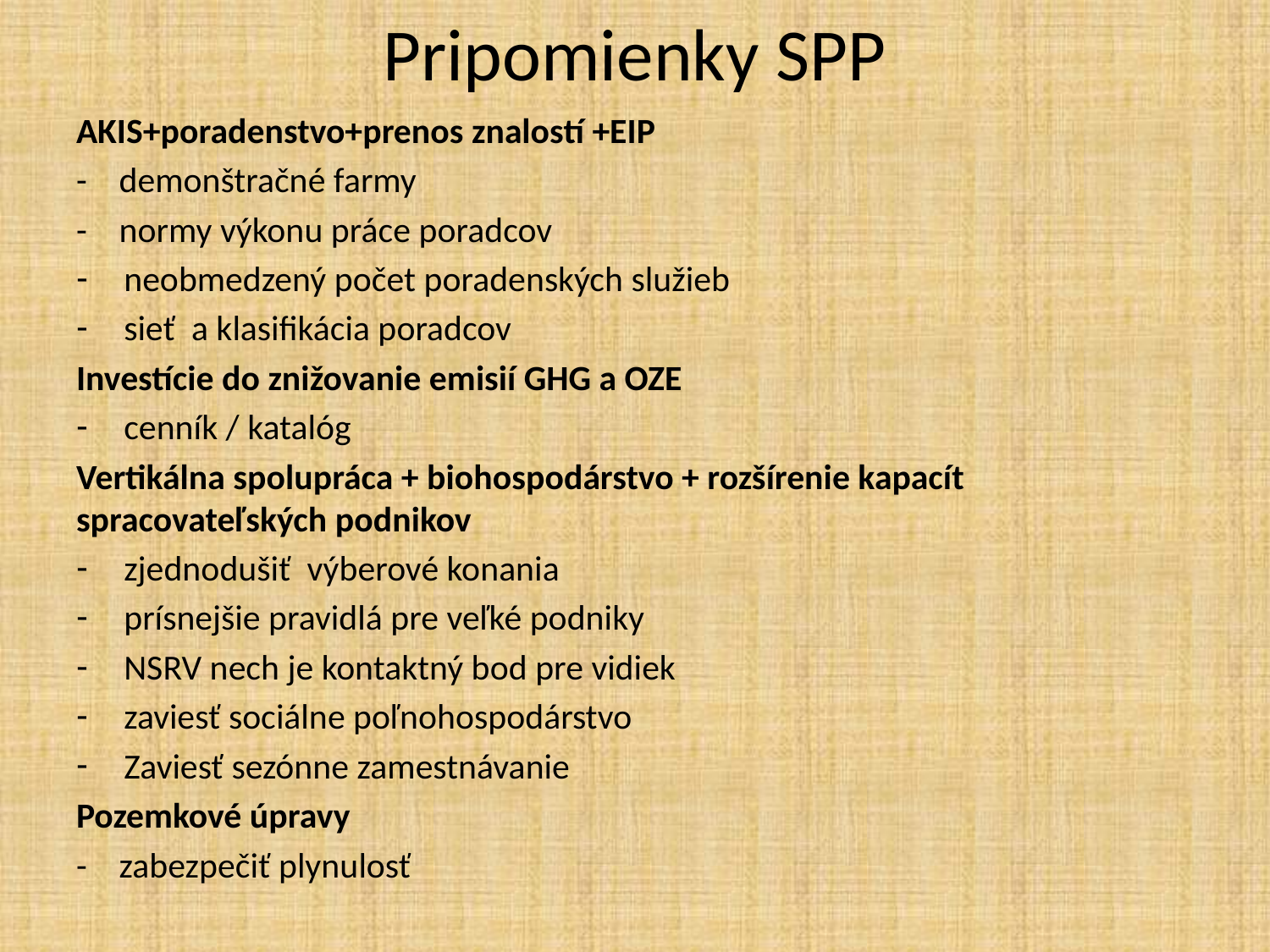

# Pripomienky SPP
AKIS+poradenstvo+prenos znalostí +EIP
-    demonštračné farmy
-    normy výkonu práce poradcov
neobmedzený počet poradenských služieb
sieť  a klasifikácia poradcov
Investície do znižovanie emisií GHG a OZE
cenník / katalóg
Vertikálna spolupráca + biohospodárstvo + rozšírenie kapacít spracovateľských podnikov
zjednodušiť  výberové konania
prísnejšie pravidlá pre veľké podniky
NSRV nech je kontaktný bod pre vidiek
zaviesť sociálne poľnohospodárstvo
Zaviesť sezónne zamestnávanie
Pozemkové úpravy
-    zabezpečiť plynulosť